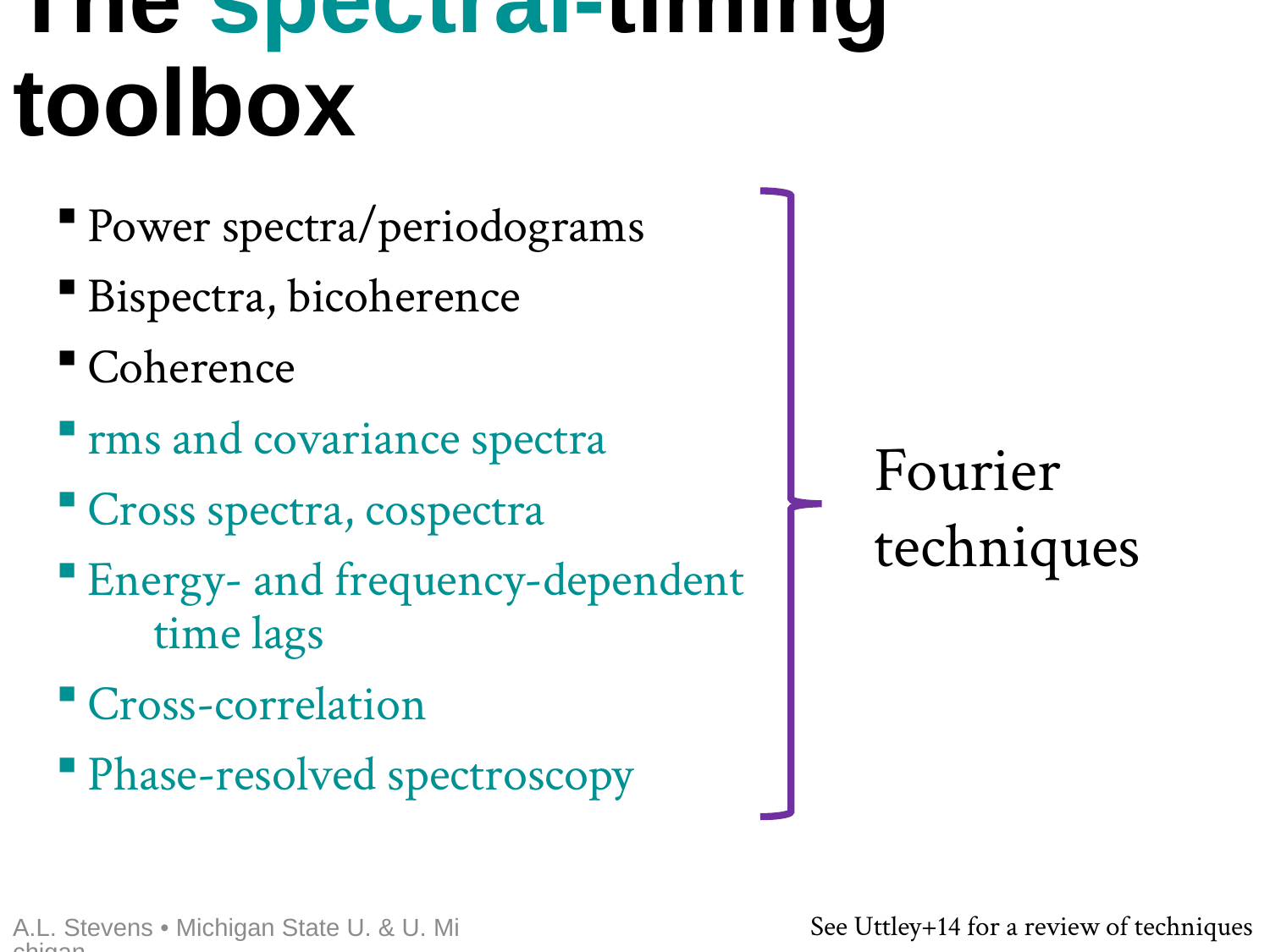

# The spectral-timing toolbox

Power spectra/periodograms
Bispectra, bicoherence
Coherence
rms and covariance spectra
Cross spectra, cospectra
Energy- and frequency-dependent        time lags
Cross-correlation
Phase-resolved spectroscopy
Fourier
techniques
A.L. Stevens • Michigan State U. & U. Michigan
See Uttley+14 for a review of techniques